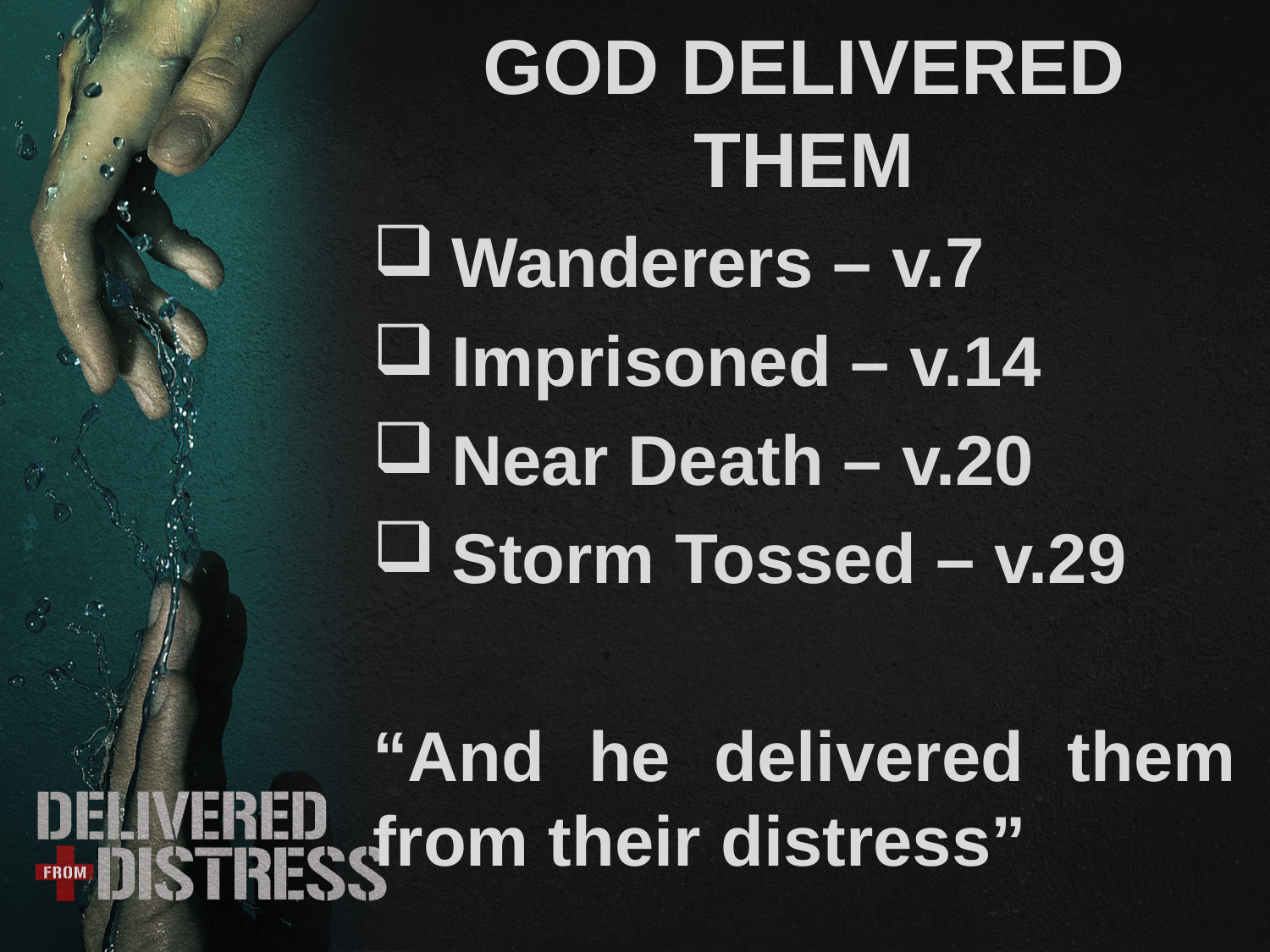

GOD DELIVERED THEM
Wanderers – v.7
Imprisoned – v.14
Near Death – v.20
Storm Tossed – v.29

“And he delivered them from their distress”